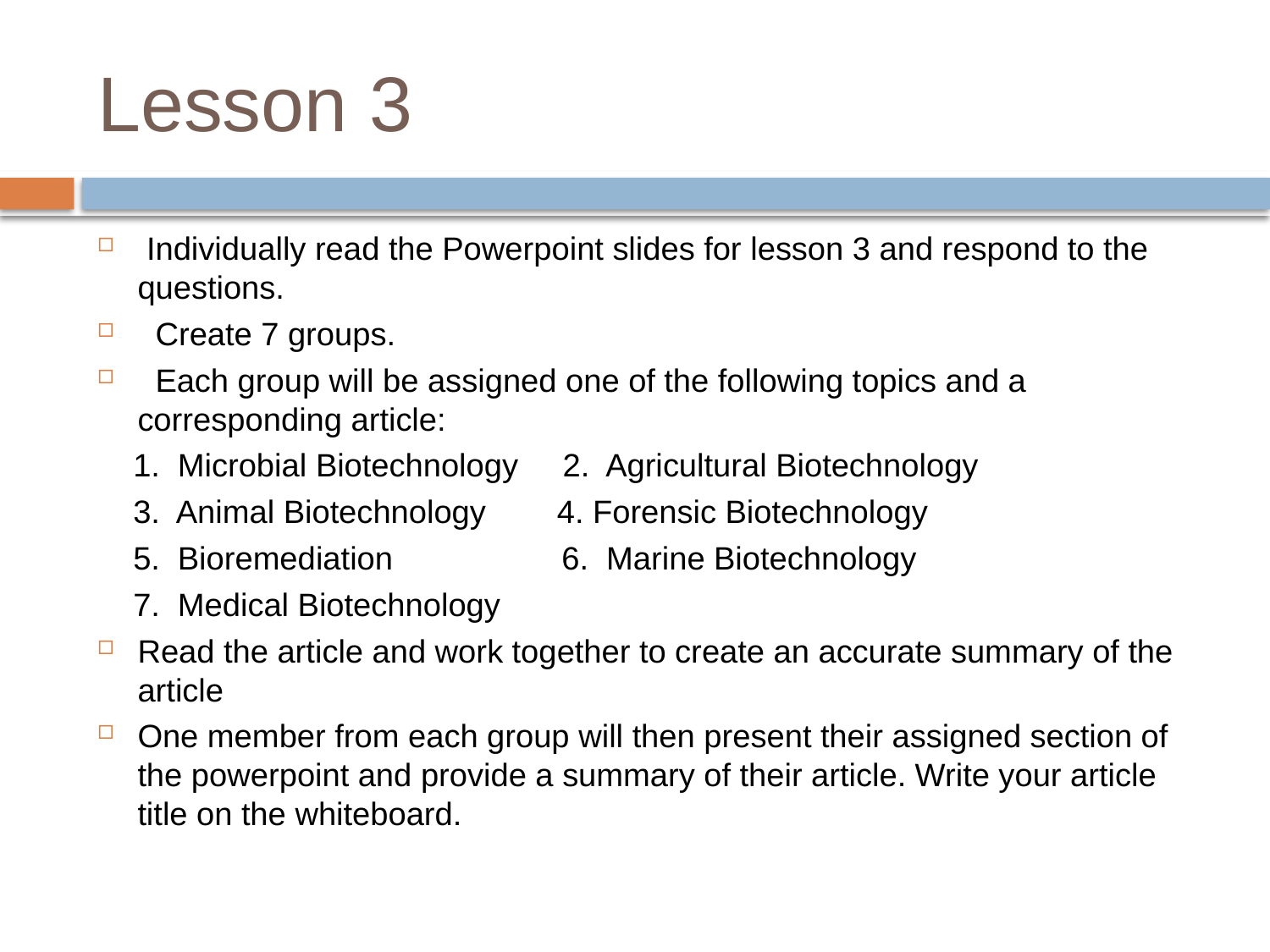

# Lesson 3
 Individually read the Powerpoint slides for lesson 3 and respond to the questions.
  Create 7 groups.
  Each group will be assigned one of the following topics and a corresponding article:
    1.  Microbial Biotechnology     2.  Agricultural Biotechnology
    3.  Animal Biotechnology        4. Forensic Biotechnology
    5.  Bioremediation                   6.  Marine Biotechnology
    7.  Medical Biotechnology
Read the article and work together to create an accurate summary of the article
One member from each group will then present their assigned section of the powerpoint and provide a summary of their article. Write your article title on the whiteboard.